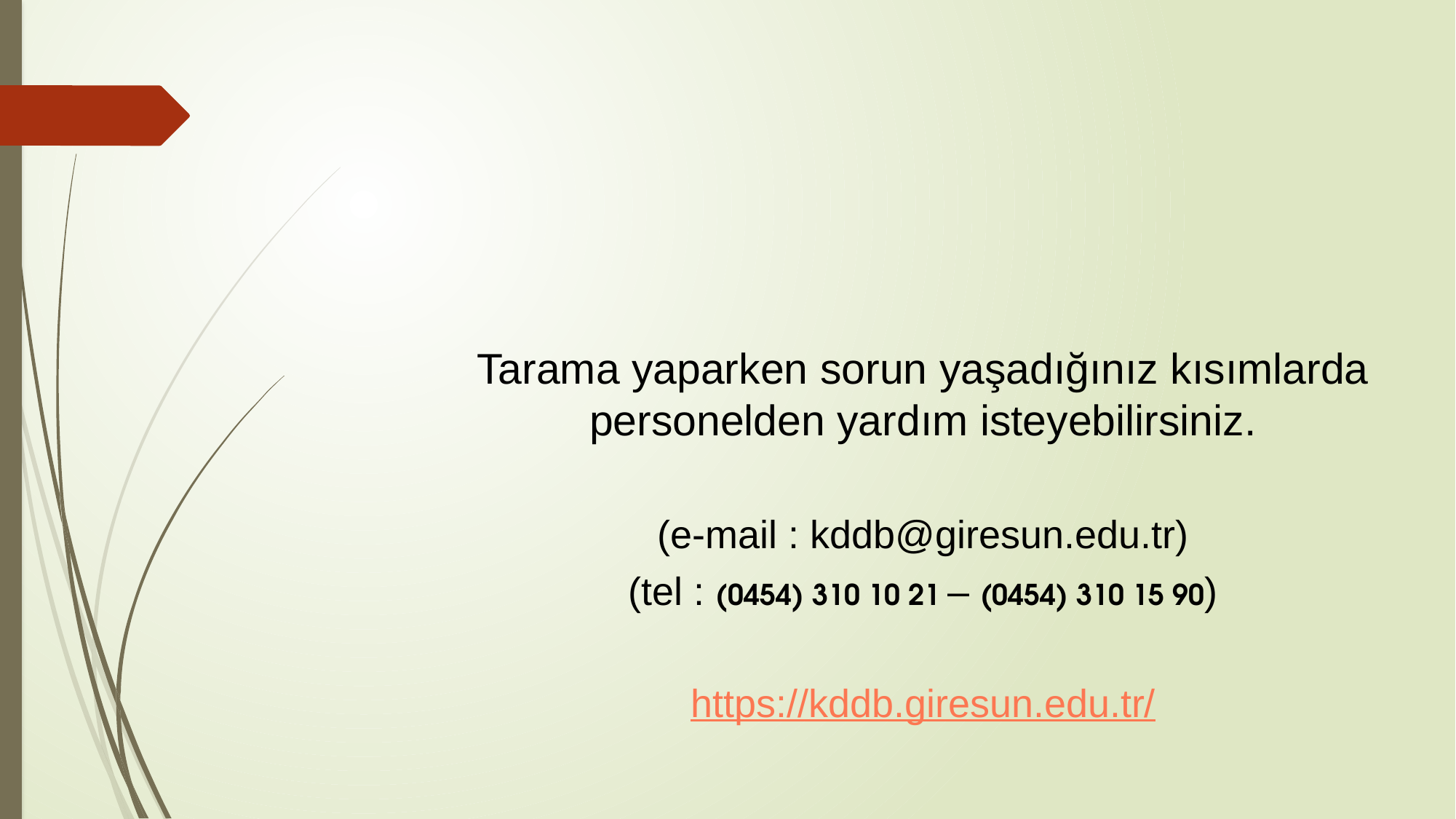

Tarama yaparken sorun yaşadığınız kısımlarda personelden yardım isteyebilirsiniz.

(e-mail : kddb@giresun.edu.tr)
(tel : (0454) 310 10 21 – (0454) 310 15 90)

https://kddb.giresun.edu.tr/